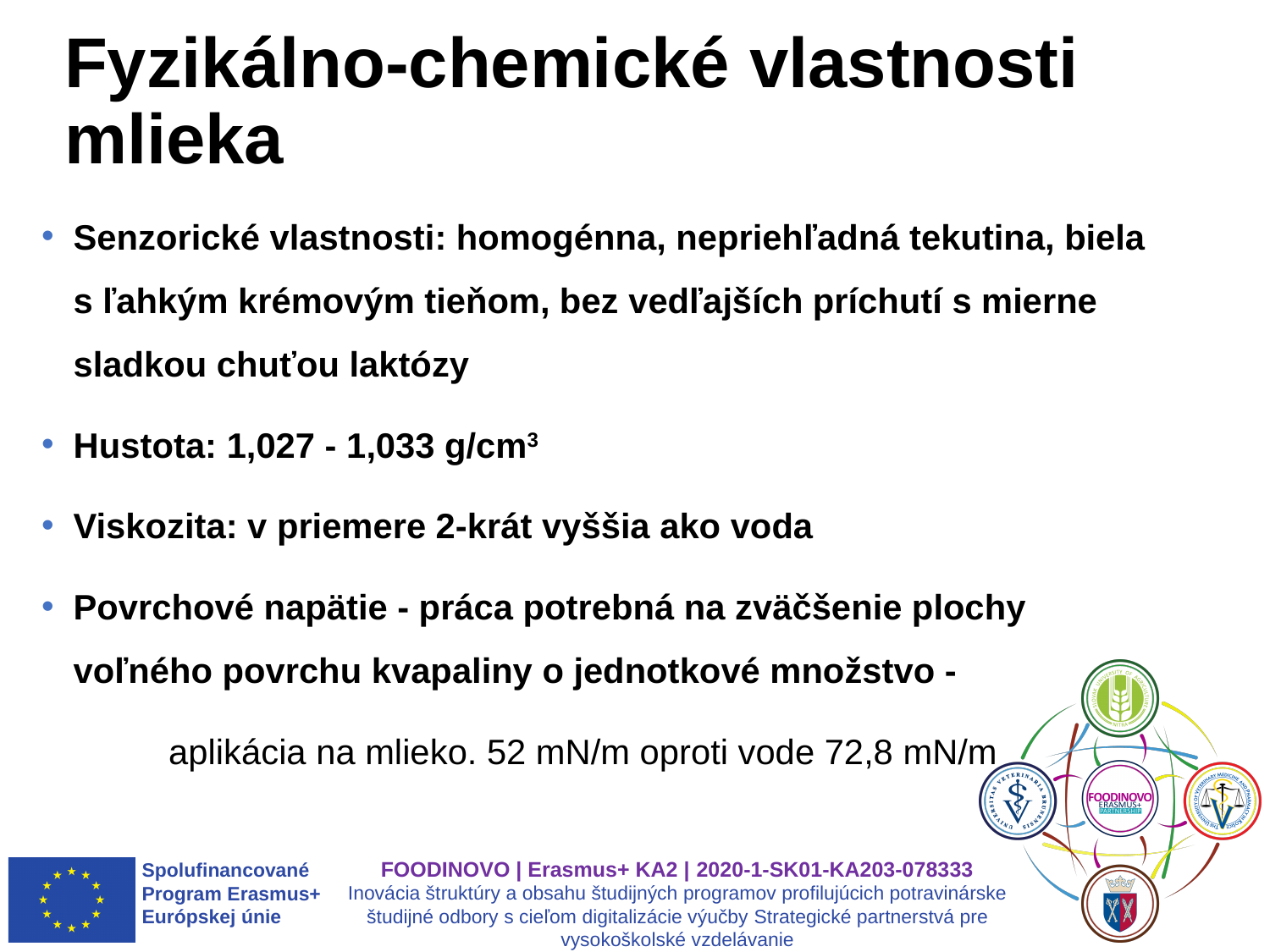

# Fyzikálno-chemické vlastnosti mlieka
Senzorické vlastnosti: homogénna, nepriehľadná tekutina, biela s ľahkým krémovým tieňom, bez vedľajších príchutí s mierne sladkou chuťou laktózy
Hustota: 1,027 - 1,033 g/cm3
Viskozita: v priemere 2-krát vyššia ako voda
Povrchové napätie - práca potrebná na zväčšenie plochy voľného povrchu kvapaliny o jednotkové množstvo -
	aplikácia na mlieko. 52 mN/m oproti vode 72,8 mN/m